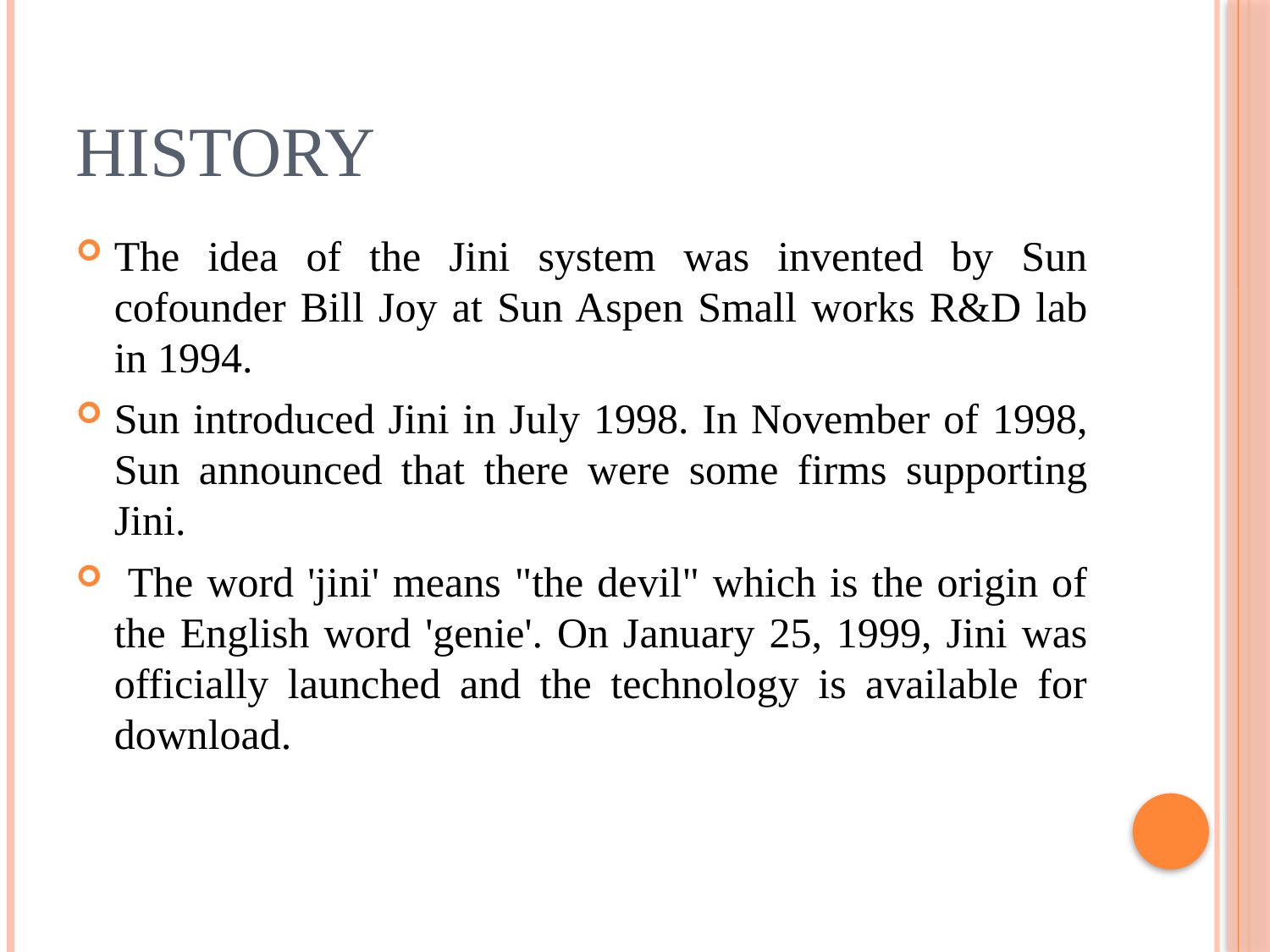

# History
The idea of the Jini system was invented by Sun cofounder Bill Joy at Sun Aspen Small works R&D lab in 1994.
Sun introduced Jini in July 1998. In November of 1998, Sun announced that there were some firms supporting Jini.
 The word 'jini' means "the devil" which is the origin of the English word 'genie'. On January 25, 1999, Jini was officially launched and the technology is available for download.